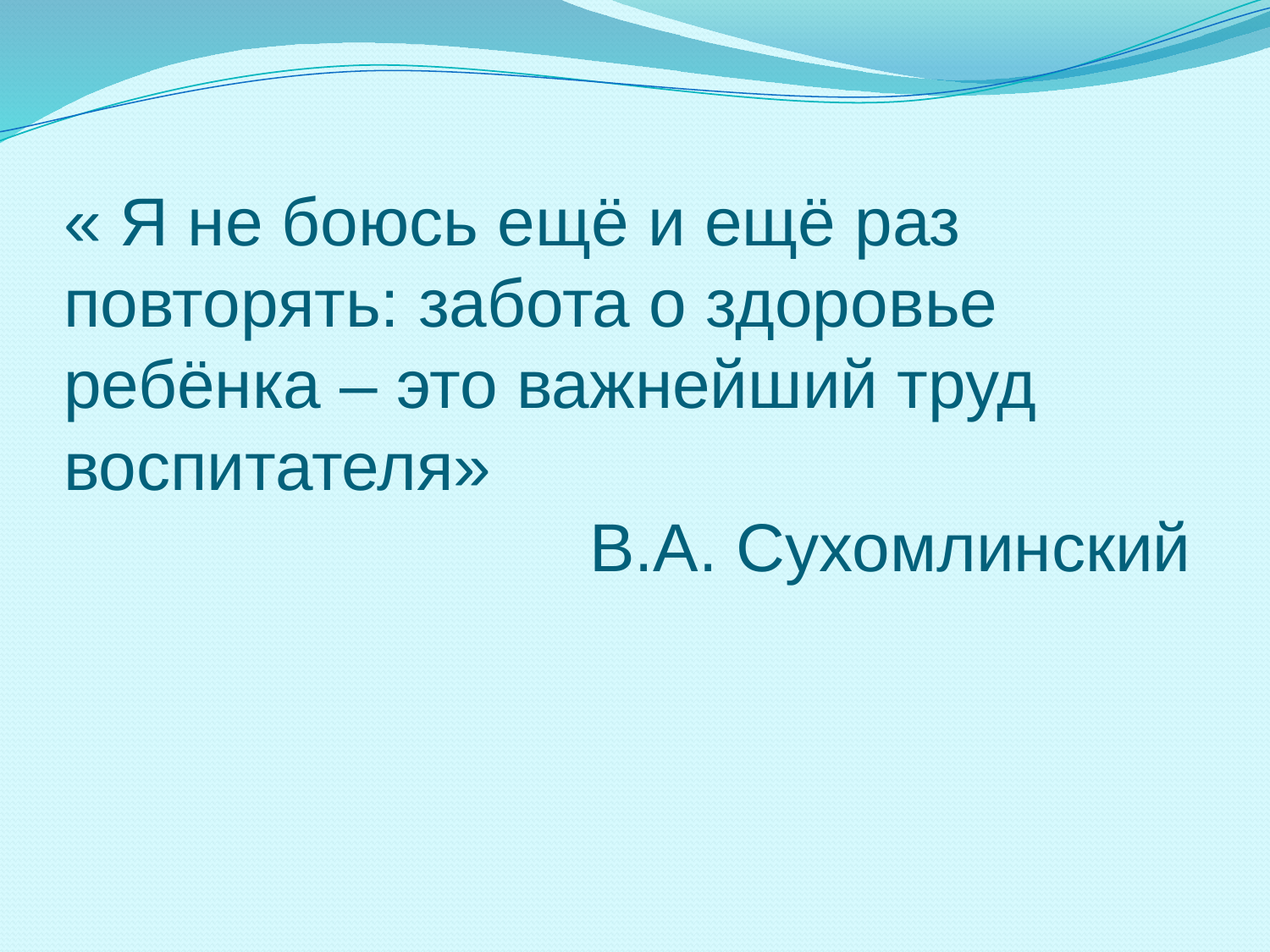

# « Я не боюсь ещё и ещё раз повторять: забота о здоровье ребёнка – это важнейший труд воспитателя» В.А. Сухомлинский